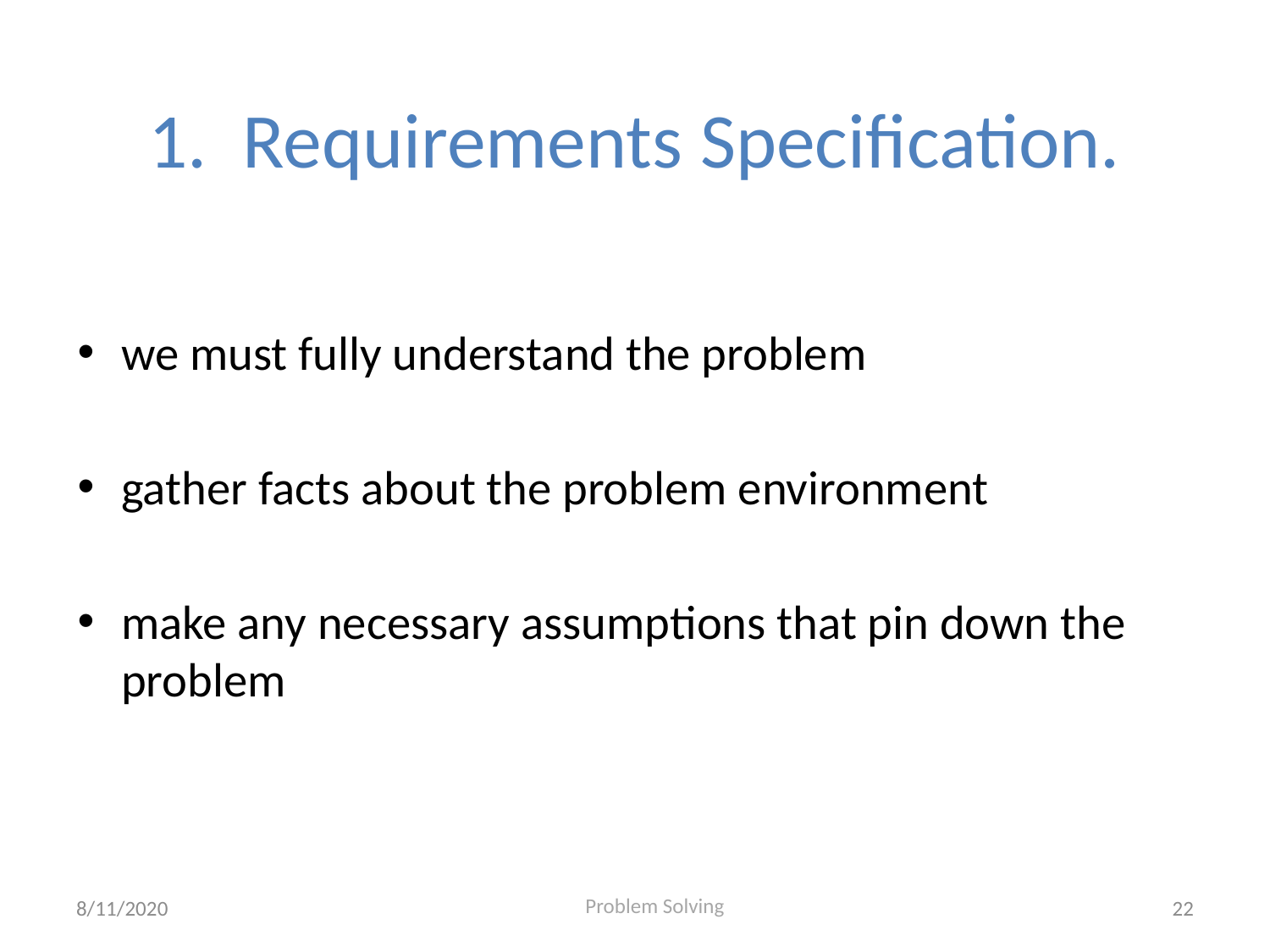

# 1.  Requirements Specification.
we must fully understand the problem

gather facts about the problem environment

make any necessary assumptions that pin down the problem
8/11/2020
22
Problem Solving